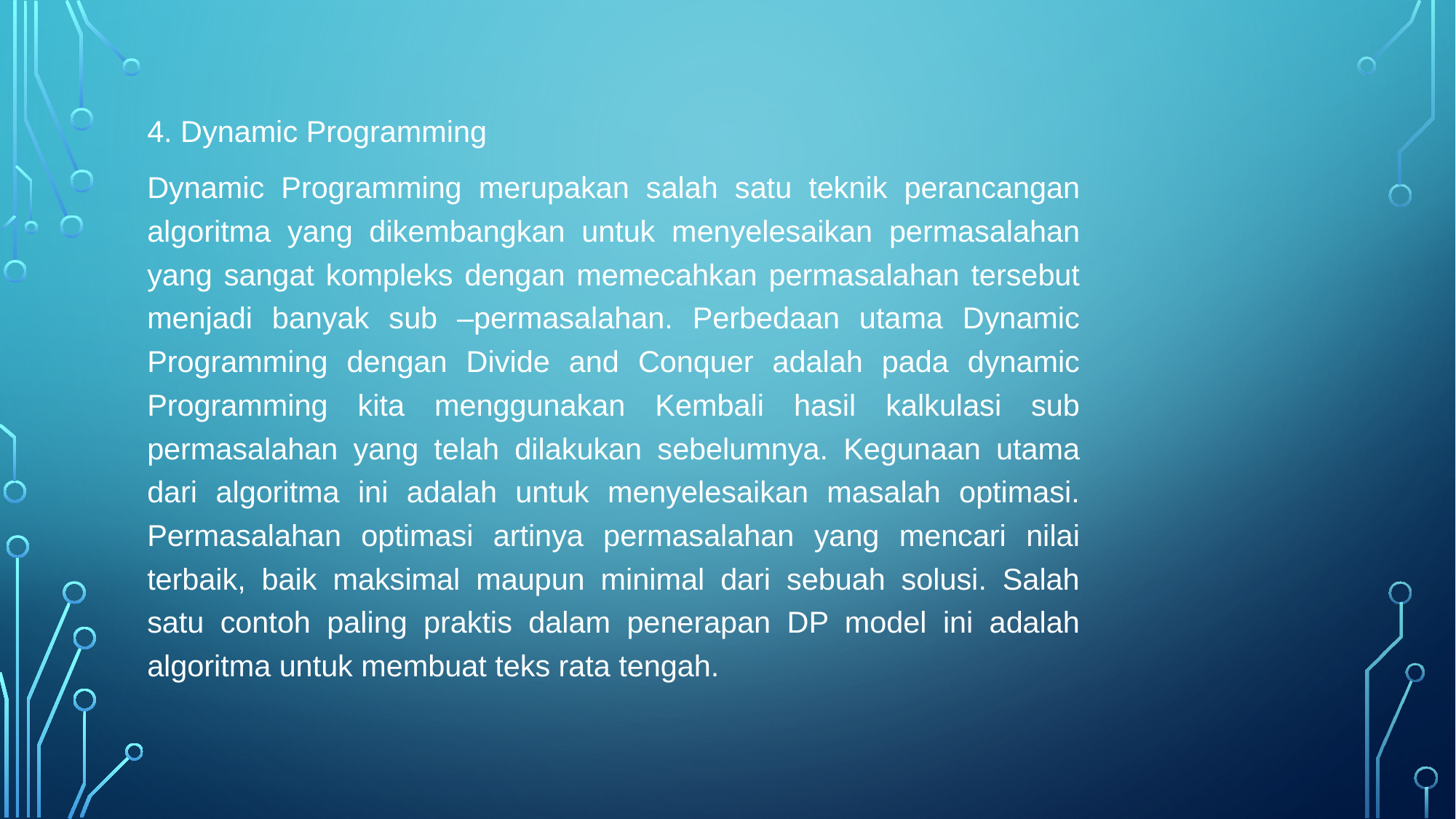

4. Dynamic Programming
Dynamic Programming merupakan salah satu teknik perancangan algoritma yang dikembangkan untuk menyelesaikan permasalahan yang sangat kompleks dengan memecahkan permasalahan tersebut menjadi banyak sub –permasalahan. Perbedaan utama Dynamic Programming dengan Divide and Conquer adalah pada dynamic Programming kita menggunakan Kembali hasil kalkulasi sub permasalahan yang telah dilakukan sebelumnya. Kegunaan utama dari algoritma ini adalah untuk menyelesaikan masalah optimasi. Permasalahan optimasi artinya permasalahan yang mencari nilai terbaik, baik maksimal maupun minimal dari sebuah solusi. Salah satu contoh paling praktis dalam penerapan DP model ini adalah algoritma untuk membuat teks rata tengah.